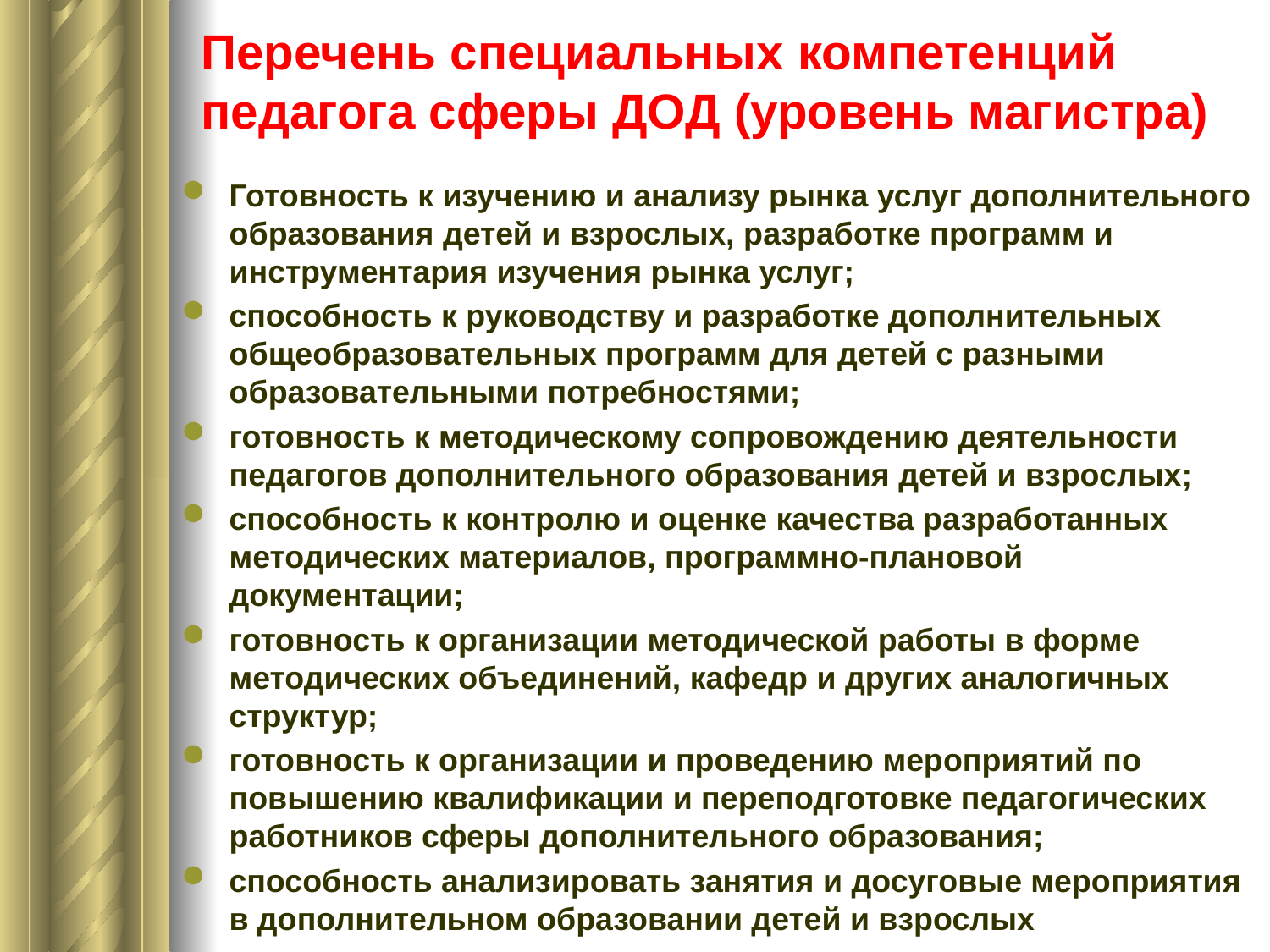

# Перечень специальных компетенций педагога сферы ДОД (уровень магистра)
Готовность к изучению и анализу рынка услуг дополнительного образования детей и взрослых, разработке программ и инструментария изучения рынка услуг;
способность к руководству и разработке дополнительных общеобразовательных программ для детей с разными образовательными потребностями;
готовность к методическому сопровождению деятельности педагогов дополнительного образования детей и взрослых;
способность к контролю и оценке качества разработанных методических материалов, программно-плановой документации;
готовность к организации методической работы в форме методических объединений, кафедр и других аналогичных структур;
готовность к организации и проведению мероприятий по повышению квалификации и переподготовке педагогических работников сферы дополнительного образования;
способность анализировать занятия и досуговые мероприятия в дополнительном образовании детей и взрослых